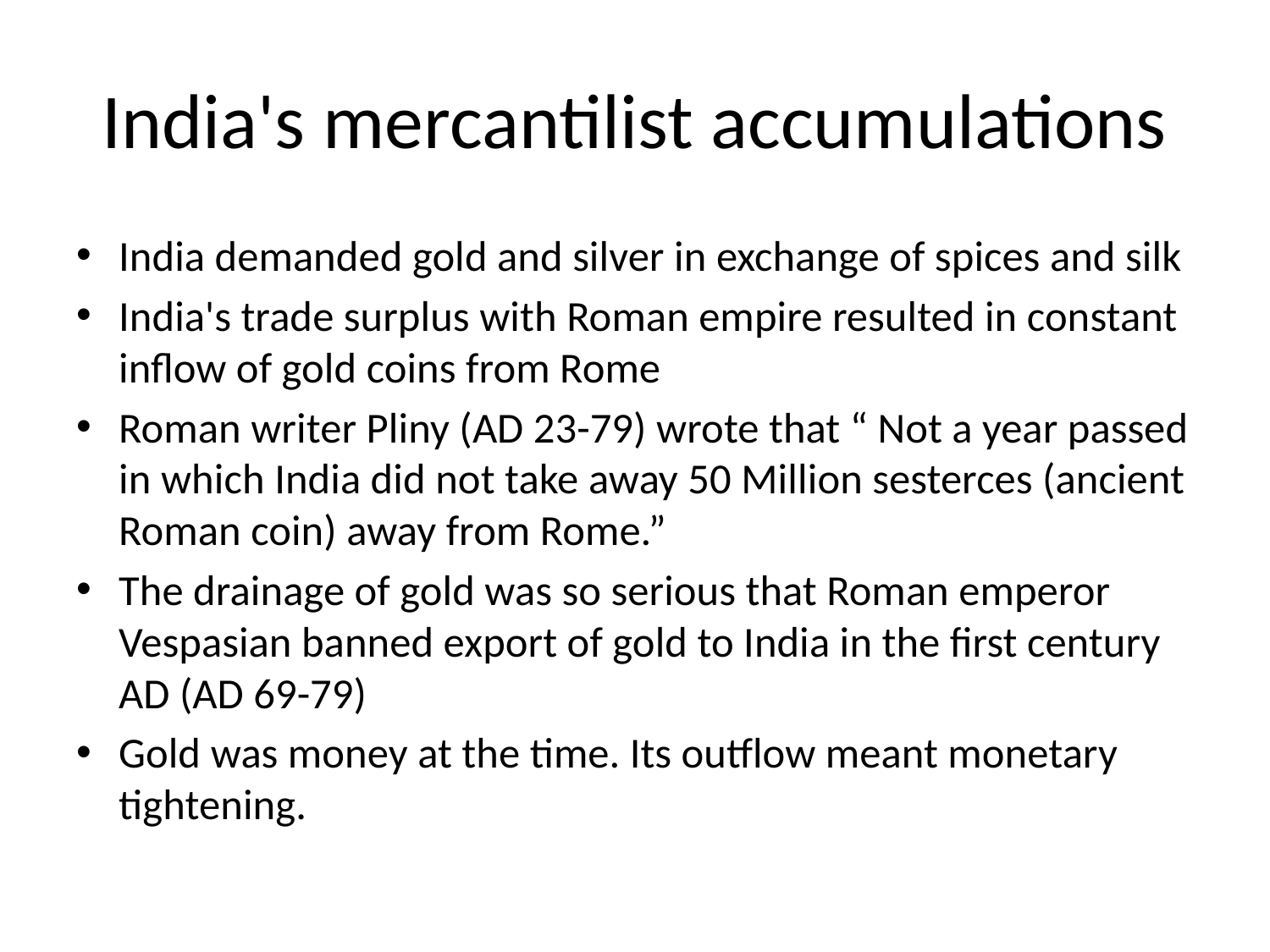

# India's mercantilist accumulations
India demanded gold and silver in exchange of spices and silk
India's trade surplus with Roman empire resulted in constant inflow of gold coins from Rome
Roman writer Pliny (AD 23-79) wrote that “ Not a year passed in which India did not take away 50 Million sesterces (ancient Roman coin) away from Rome.”
The drainage of gold was so serious that Roman emperor Vespasian banned export of gold to India in the first century AD (AD 69-79)
Gold was money at the time. Its outflow meant monetary tightening.